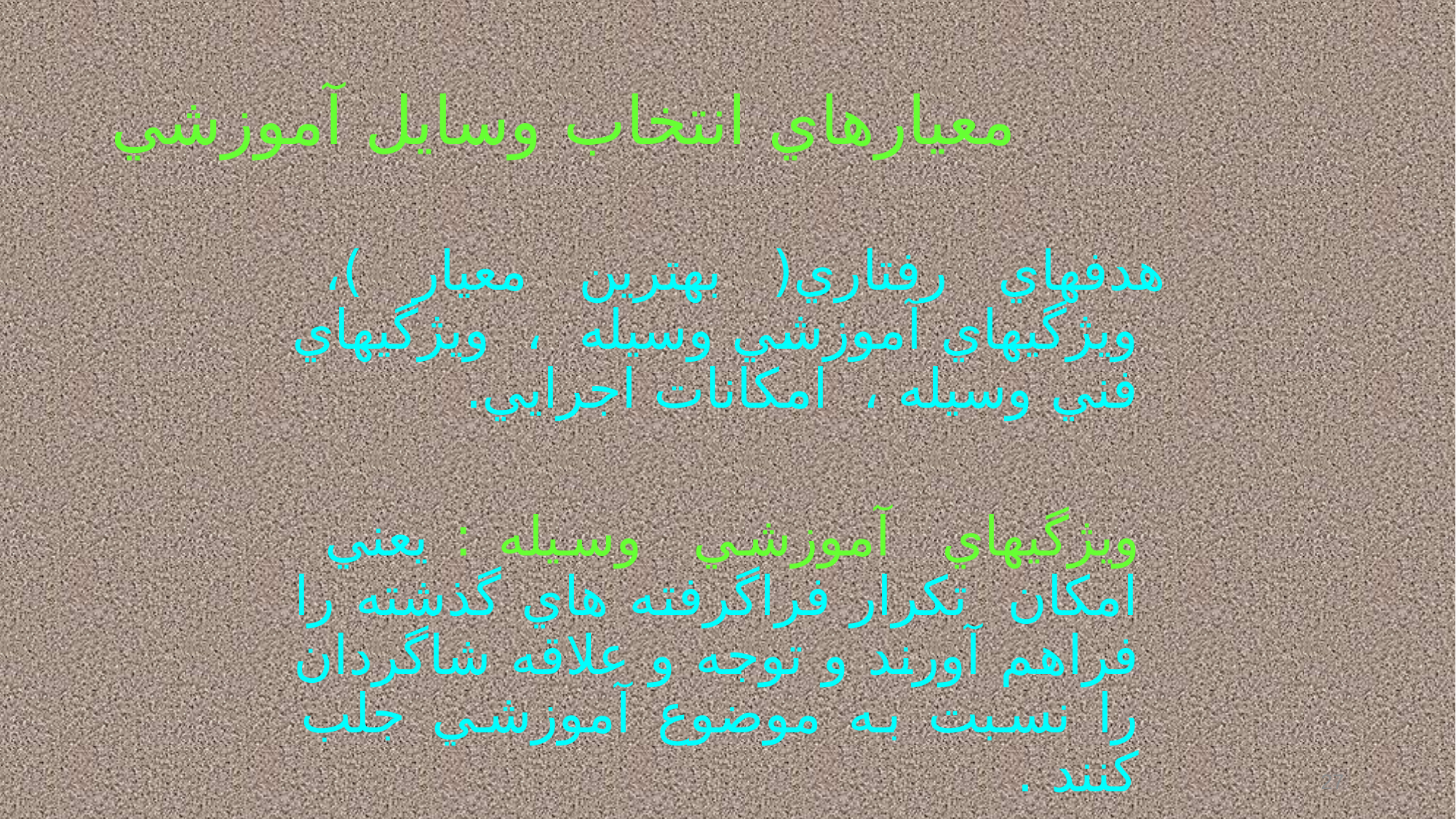

# معيارهاي انتخاب وسايل آموزشي
هدفهاي رفتاري( بهترين معيار )، ويژگيهاي آموزشي وسيله  ،  ويژگيهاي فني وسيله ،  امكانات اجرايي.

 ويژگيهاي  آموزشي  وسيله : يعني  امكان  تكرار فراگرفته هاي گذشته را فراهم آورند و توجه و علاقه شاگردان را نسبت به موضوع آموزشي جلب كنند .
27